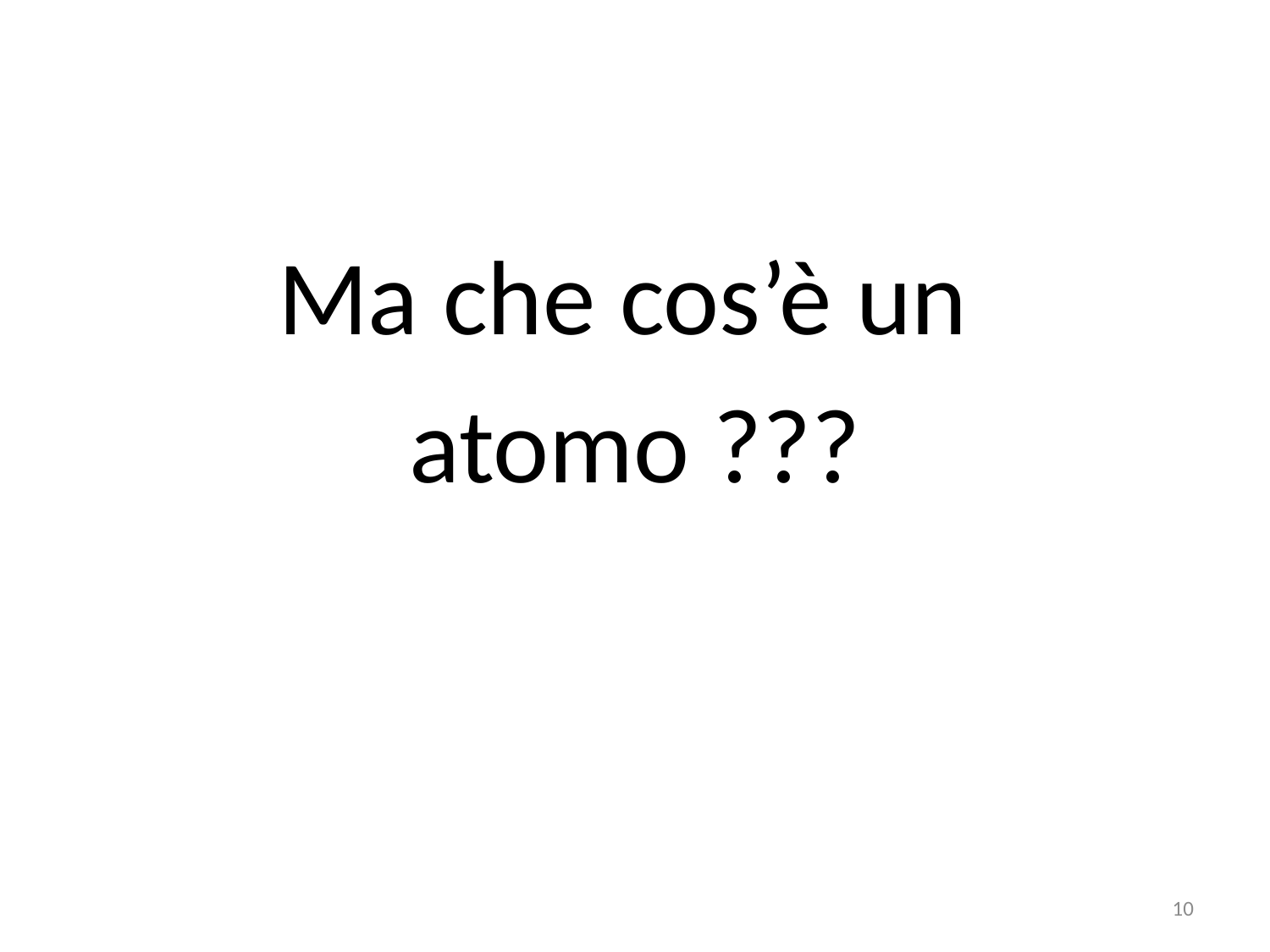

#
Ma che cos’è un
atomo ???

10